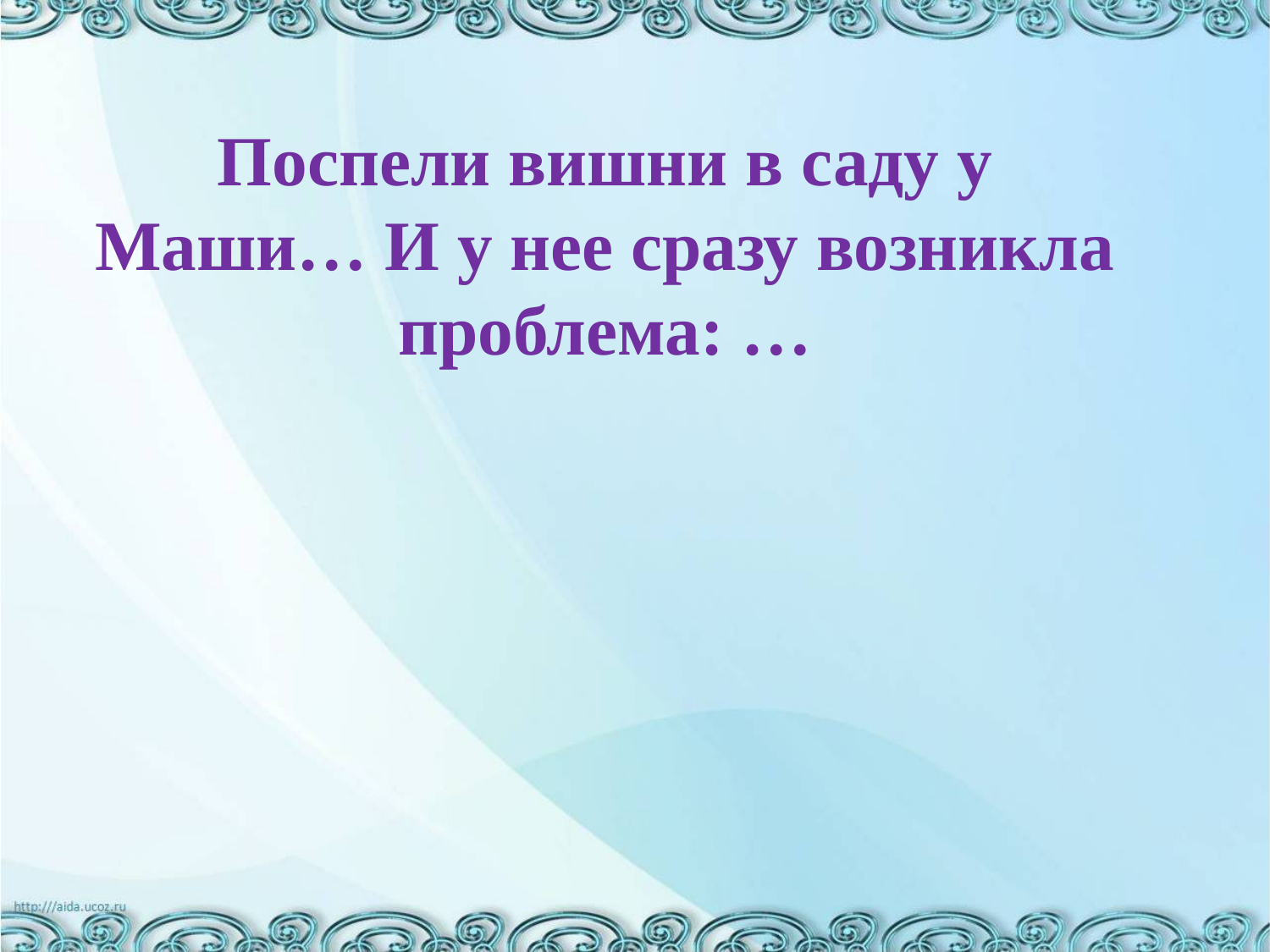

Поспели вишни в саду у Маши… И у нее сразу возникла проблема: …